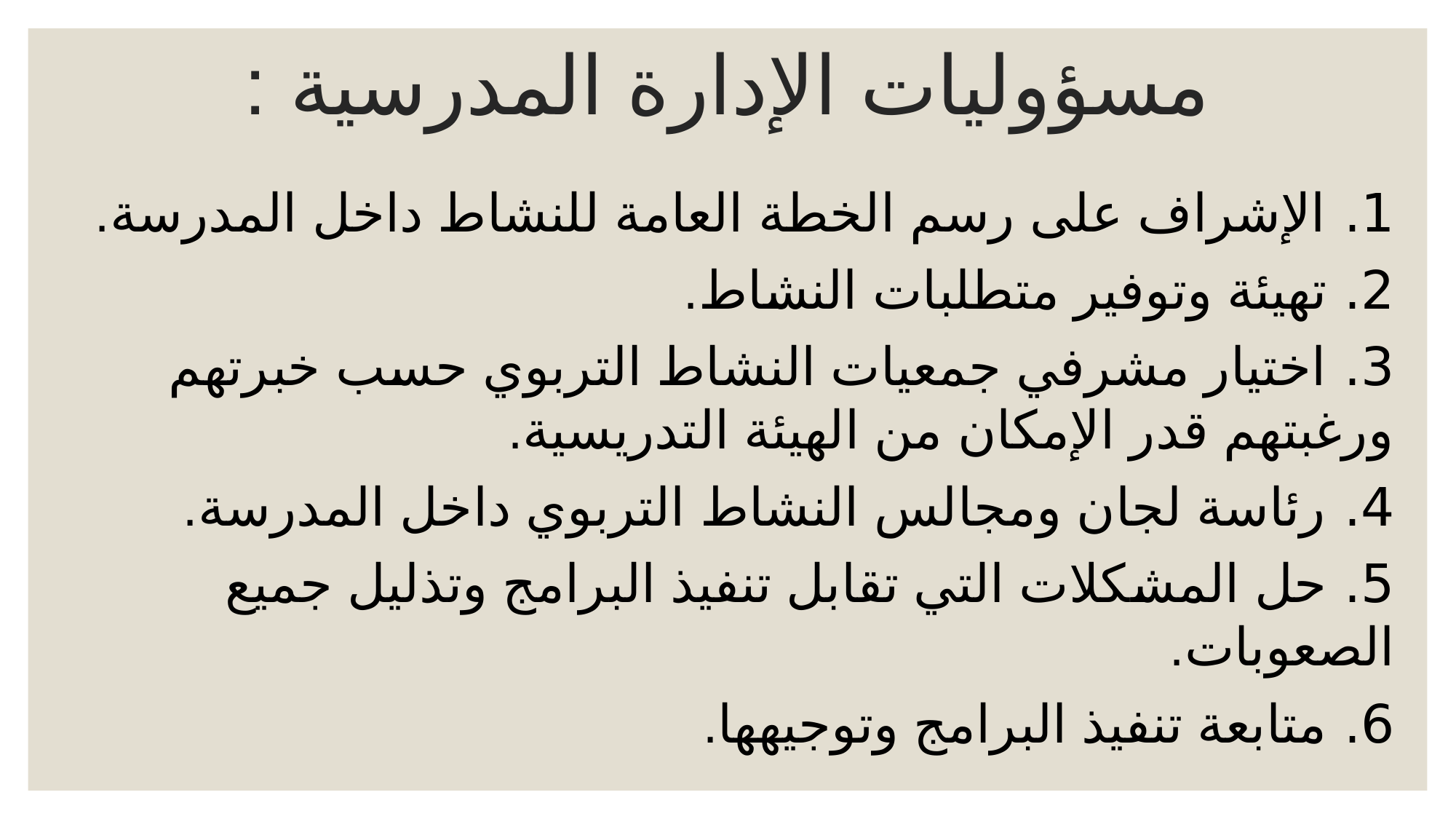

# مسؤوليات الإدارة المدرسية :
1. الإشراف على رسم الخطة العامة للنشاط داخل المدرسة.
2. تهيئة وتوفير متطلبات النشاط.
3. اختيار مشرفي جمعيات النشاط التربوي حسب خبرتهم ورغبتهم قدر الإمكان من الهيئة التدريسية.
4. رئاسة لجان ومجالس النشاط التربوي داخل المدرسة.
5. حل المشكلات التي تقابل تنفيذ البرامج وتذليل جميع الصعوبات.
6. متابعة تنفيذ البرامج وتوجيهها.